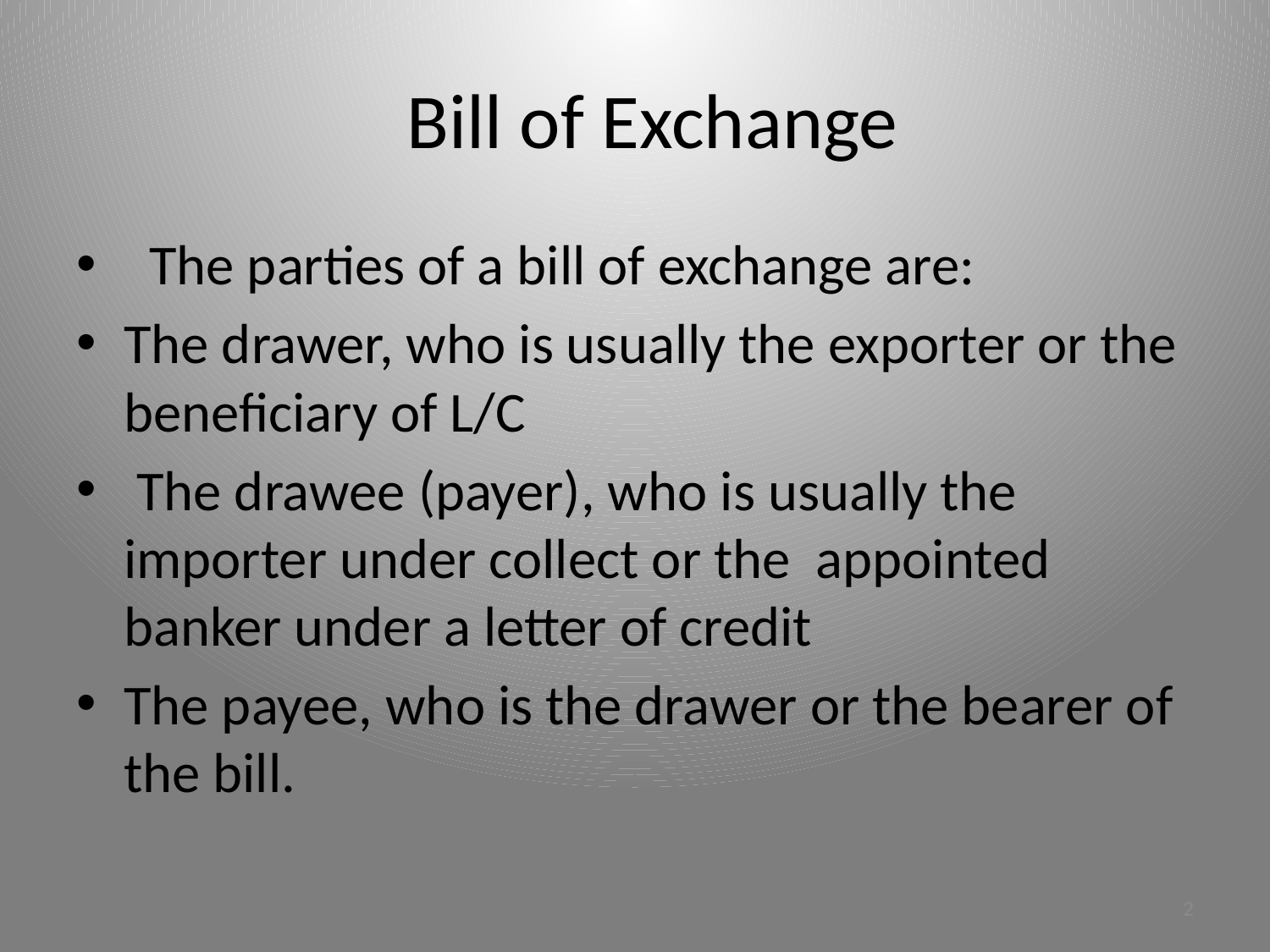

# Bill of Exchange
  The parties of a bill of exchange are:
The drawer, who is usually the exporter or the  beneficiary of L/C
 The drawee (payer), who is usually the importer under collect or the  appointed banker under a letter of credit
The payee, who is the drawer or the bearer of the bill.

2